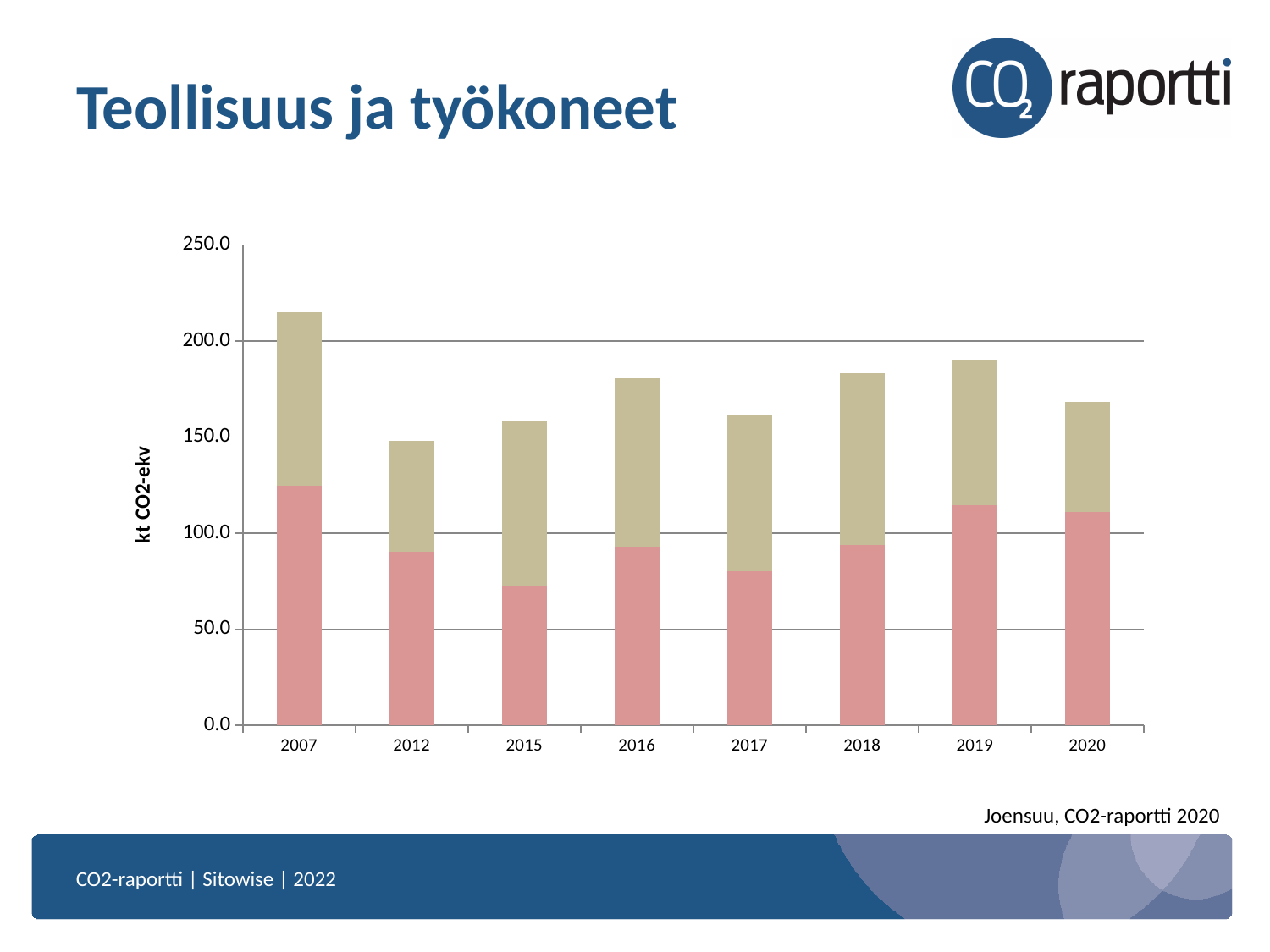

# Teollisuus ja työkoneet

### Chart

| Category | Teollisuus ja työkoneet | Teollisuuden sähkönkulutus | Yhteensä |
|---|---|---|---|
| 2007 | 124.72058181772586 | 90.09140766370858 | 214.81198948143444 |
| 2012 | 90.17084489216435 | 57.654361400950975 | 147.82520629311534 |
| 2015 | 72.64791538396753 | 85.76952595521176 | 158.41744133917928 |
| 2016 | 92.89247184745832 | 87.9001406236079 | 180.7926124710662 |
| 2017 | 80.21710186846349 | 81.6323389942338 | 161.8494408626973 |
| 2018 | 93.85841859197215 | 89.56260977807929 | 183.42102837005143 |
| 2019 | 114.67445218009301 | 75.09645914959408 | 189.7709113296871 |
| 2020 | 111.15578650743113 | 56.99291600186323 | 168.14870250929437 |
Joensuu, CO2-raportti 2020